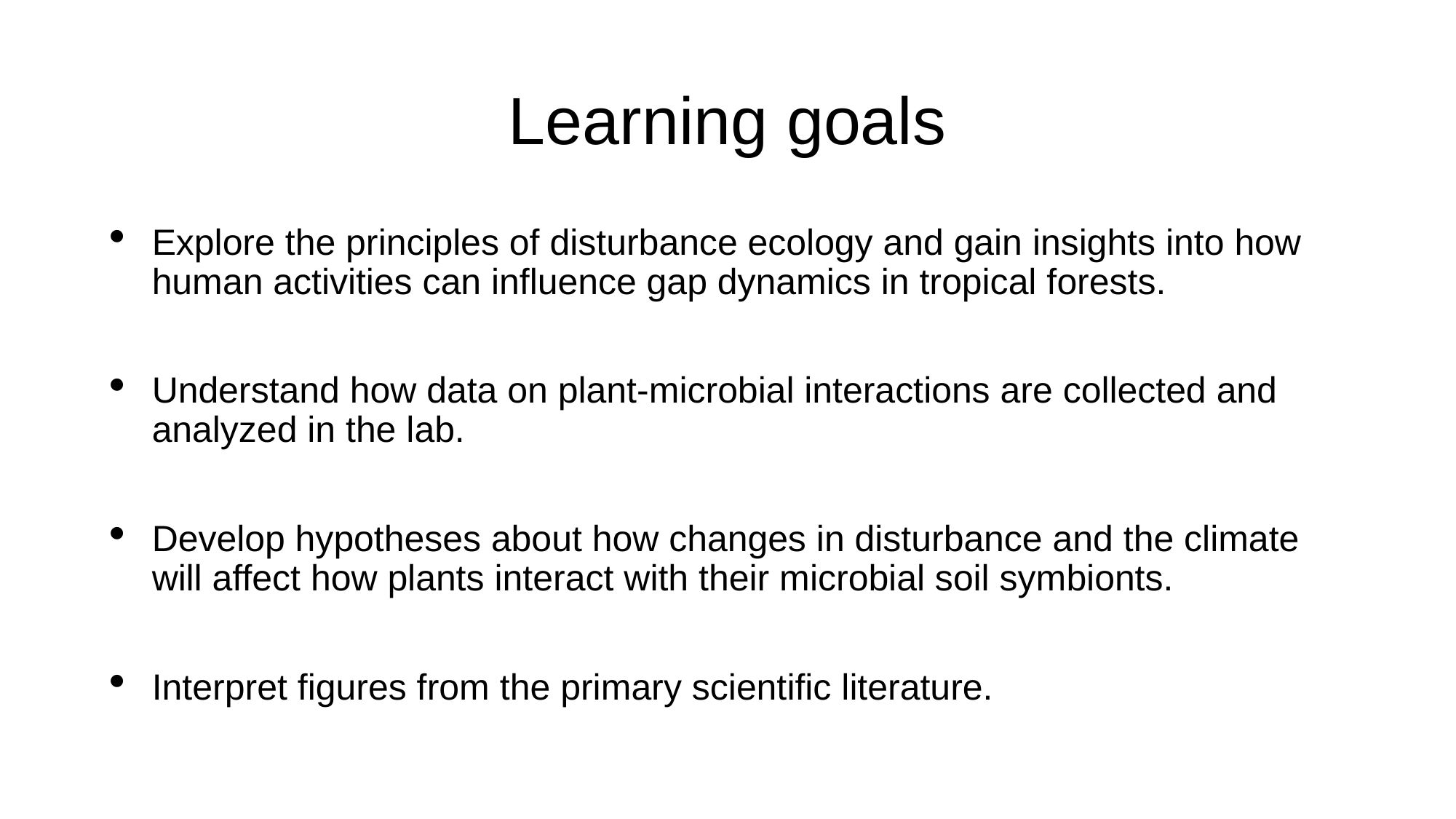

# Learning goals
Explore the principles of disturbance ecology and gain insights into how human activities can influence gap dynamics in tropical forests.

Understand how data on plant-microbial interactions are collected and analyzed in the lab.

Develop hypotheses about how changes in disturbance and the climate will affect how plants interact with their microbial soil symbionts.

Interpret figures from the primary scientific literature.